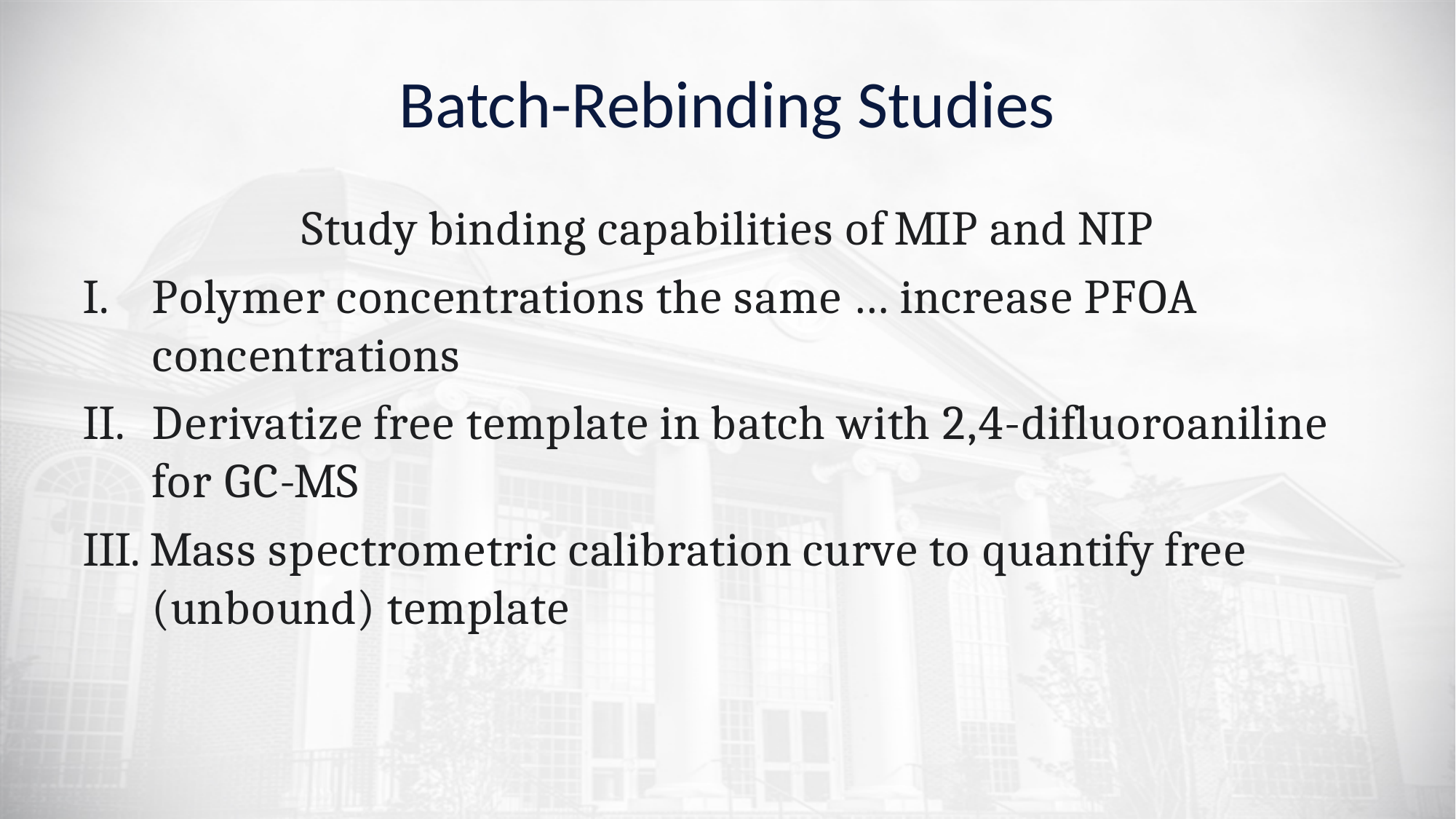

# Batch-Rebinding Studies
Study binding capabilities of MIP and NIP
Polymer concentrations the same … increase PFOA concentrations
Derivatize free template in batch with 2,4-difluoroaniline for GC-MS
Mass spectrometric calibration curve to quantify free (unbound) template